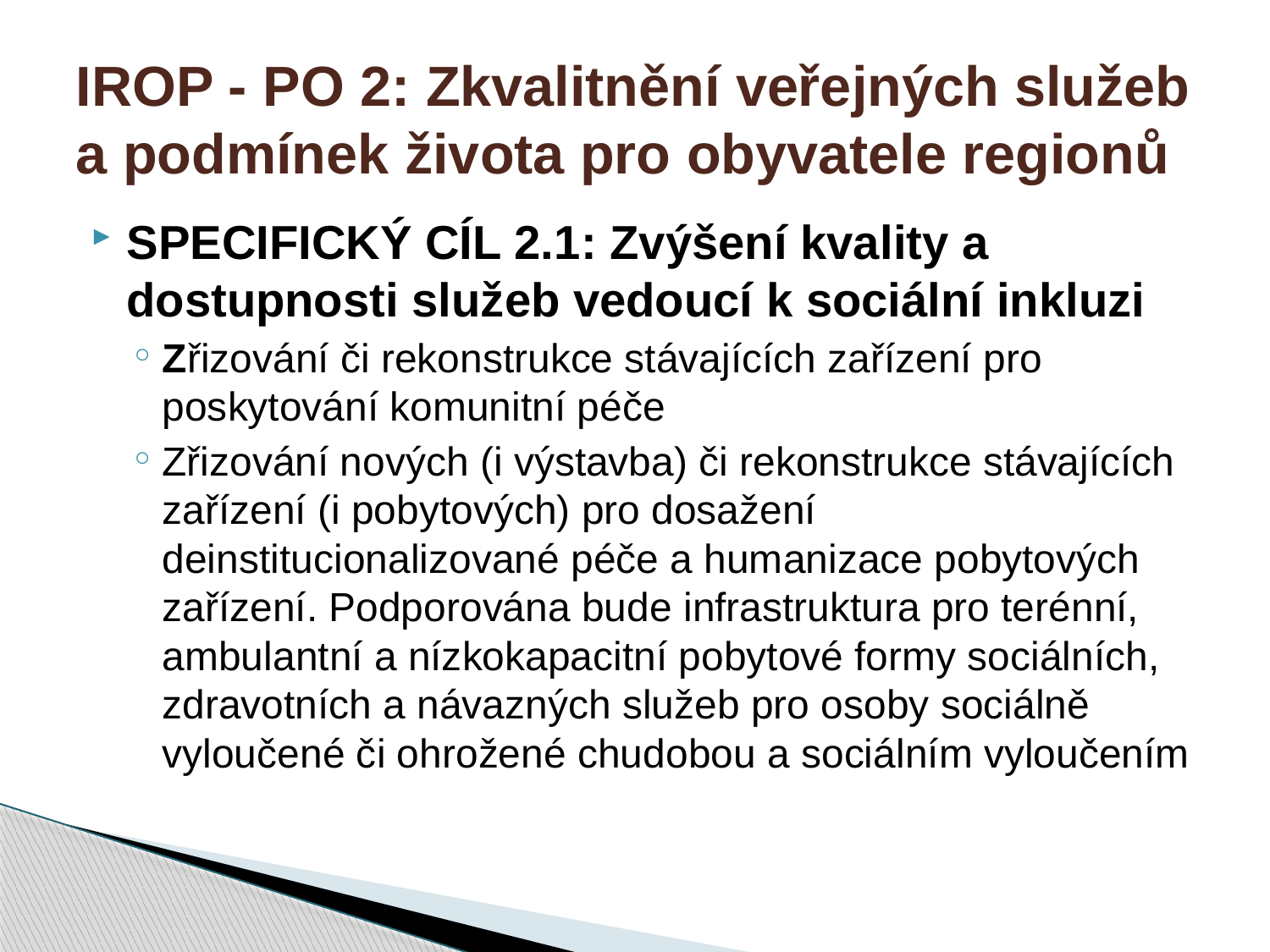

# IROP - PO 2: Zkvalitnění veřejných služeb a podmínek života pro obyvatele regionů
SPECIFICKÝ CÍL 2.1: Zvýšení kvality a dostupnosti služeb vedoucí k sociální inkluzi
Zřizování či rekonstrukce stávajících zařízení pro poskytování komunitní péče
Zřizování nových (i výstavba) či rekonstrukce stávajících zařízení (i pobytových) pro dosažení deinstitucionalizované péče a humanizace pobytových zařízení. Podporována bude infrastruktura pro terénní, ambulantní a nízkokapacitní pobytové formy sociálních, zdravotních a návazných služeb pro osoby sociálně vyloučené či ohrožené chudobou a sociálním vyloučením